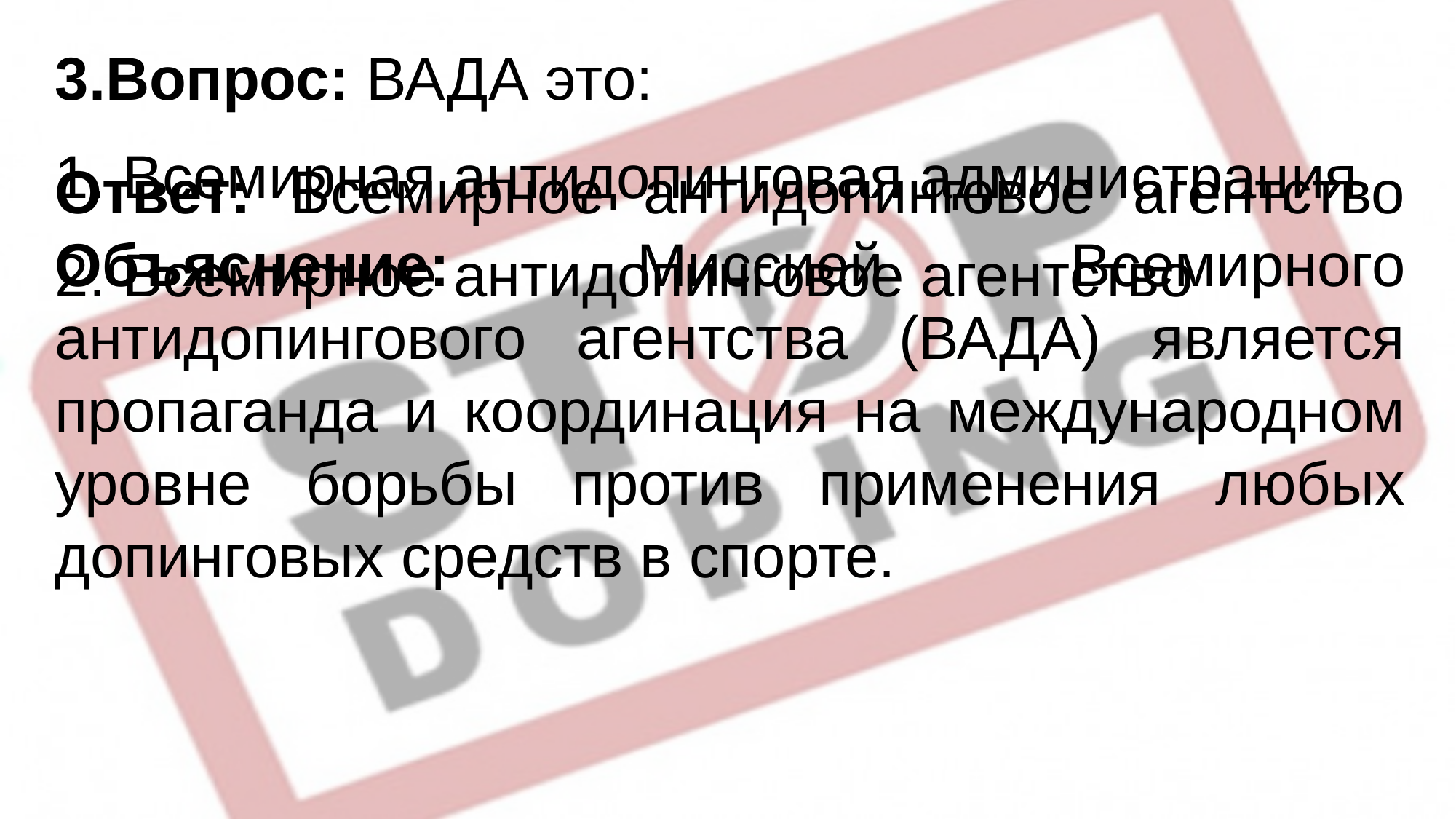

3.Вопрос: ВАДА это:

1. Всемирная антидопинговая администрация

2. Всемирное антидопинговое агентство
Ответ: Всемирное антидопинговое агентство Объяснение: Миссией Всемирного антидопингового агентства (ВАДА) является пропаганда и координация на международном уровне борьбы против применения любых допинговых средств в спорте.